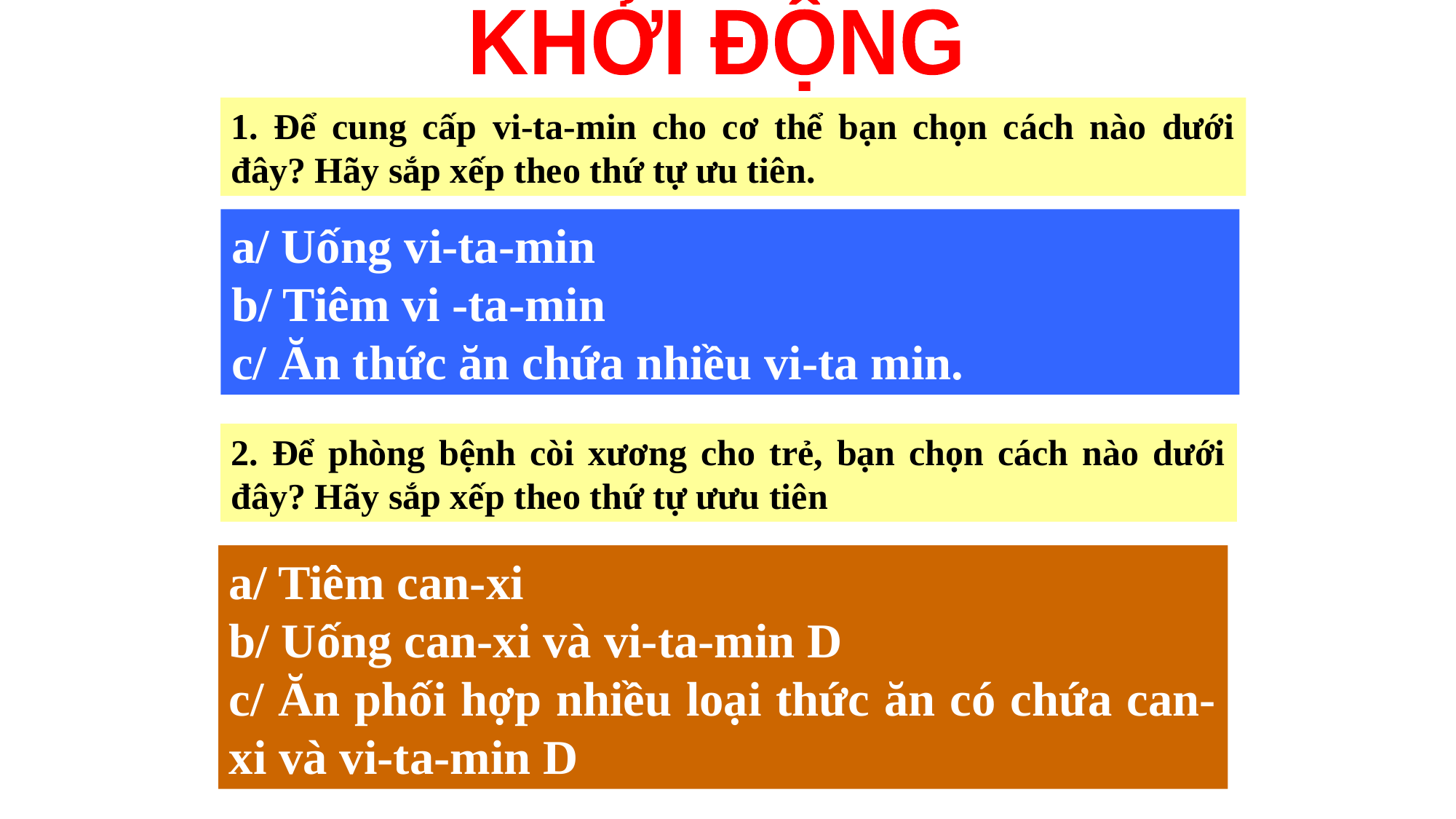

KHỞI ĐỘNG
1. Để cung cấp vi-ta-min cho cơ thể bạn chọn cách nào dưới đây? Hãy sắp xếp theo thứ tự ưu tiên.
a/ Uống vi-ta-min
b/ Tiêm vi -ta-min
c/ Ăn thức ăn chứa nhiều vi-ta min.
2. Để phòng bệnh còi xương cho trẻ, bạn chọn cách nào dưới đây? Hãy sắp xếp theo thứ tự ưưu tiên
a/ Tiêm can-xi
b/ Uống can-xi và vi-ta-min D
c/ Ăn phối hợp nhiều loại thức ăn có chứa can-xi và vi-ta-min D